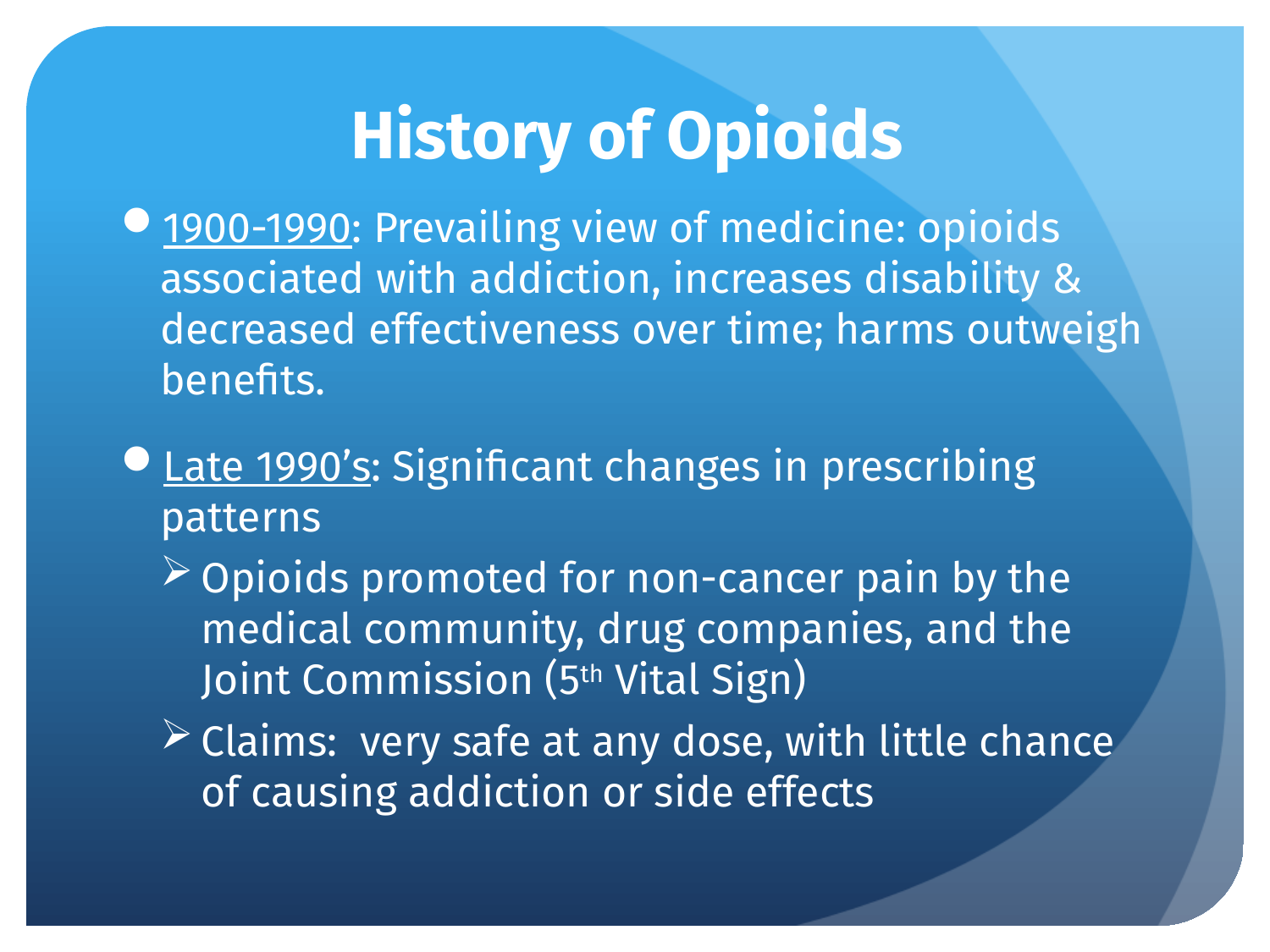

# History of Opioids
1900-1990: Prevailing view of medicine: opioids associated with addiction, increases disability & decreased effectiveness over time; harms outweigh benefits.
Late 1990’s: Significant changes in prescribing patterns
Opioids promoted for non-cancer pain by the medical community, drug companies, and the Joint Commission (5th Vital Sign)
Claims:  very safe at any dose, with little chance of causing addiction or side effects